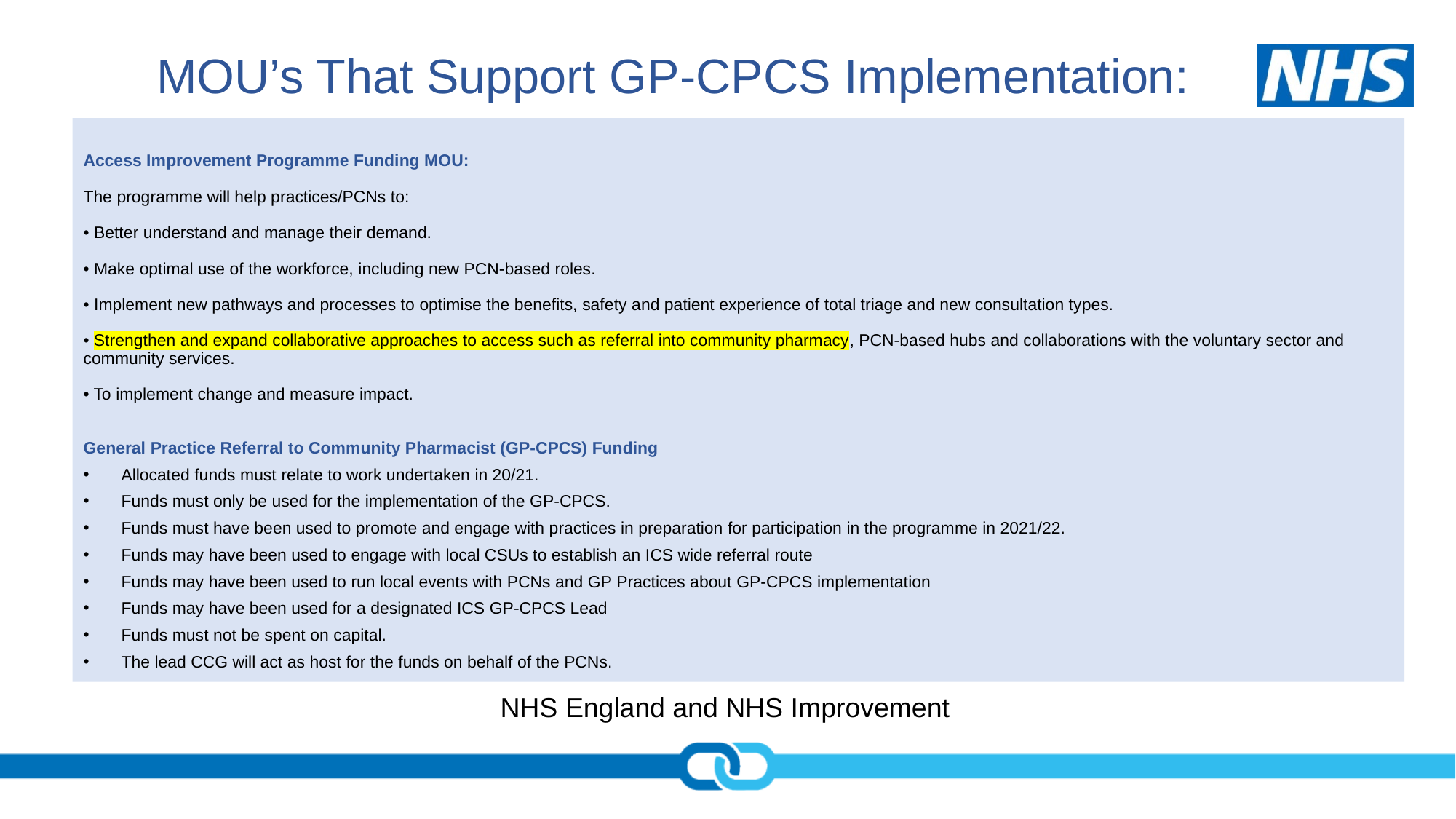

# MOU’s That Support GP-CPCS Implementation:

Access Improvement Programme Funding MOU:
The programme will help practices/PCNs to:
• Better understand and manage their demand.
• Make optimal use of the workforce, including new PCN-based roles.
• Implement new pathways and processes to optimise the benefits, safety and patient experience of total triage and new consultation types.
• Strengthen and expand collaborative approaches to access such as referral into community pharmacy, PCN-based hubs and collaborations with the voluntary sector and community services.
• To implement change and measure impact.

General Practice Referral to Community Pharmacist (GP-CPCS) Funding
Allocated funds must relate to work undertaken in 20/21.
Funds must only be used for the implementation of the GP-CPCS.
Funds must have been used to promote and engage with practices in preparation for participation in the programme in 2021/22.
Funds may have been used to engage with local CSUs to establish an ICS wide referral route
Funds may have been used to run local events with PCNs and GP Practices about GP-CPCS implementation
Funds may have been used for a designated ICS GP-CPCS Lead
Funds must not be spent on capital.
The lead CCG will act as host for the funds on behalf of the PCNs.